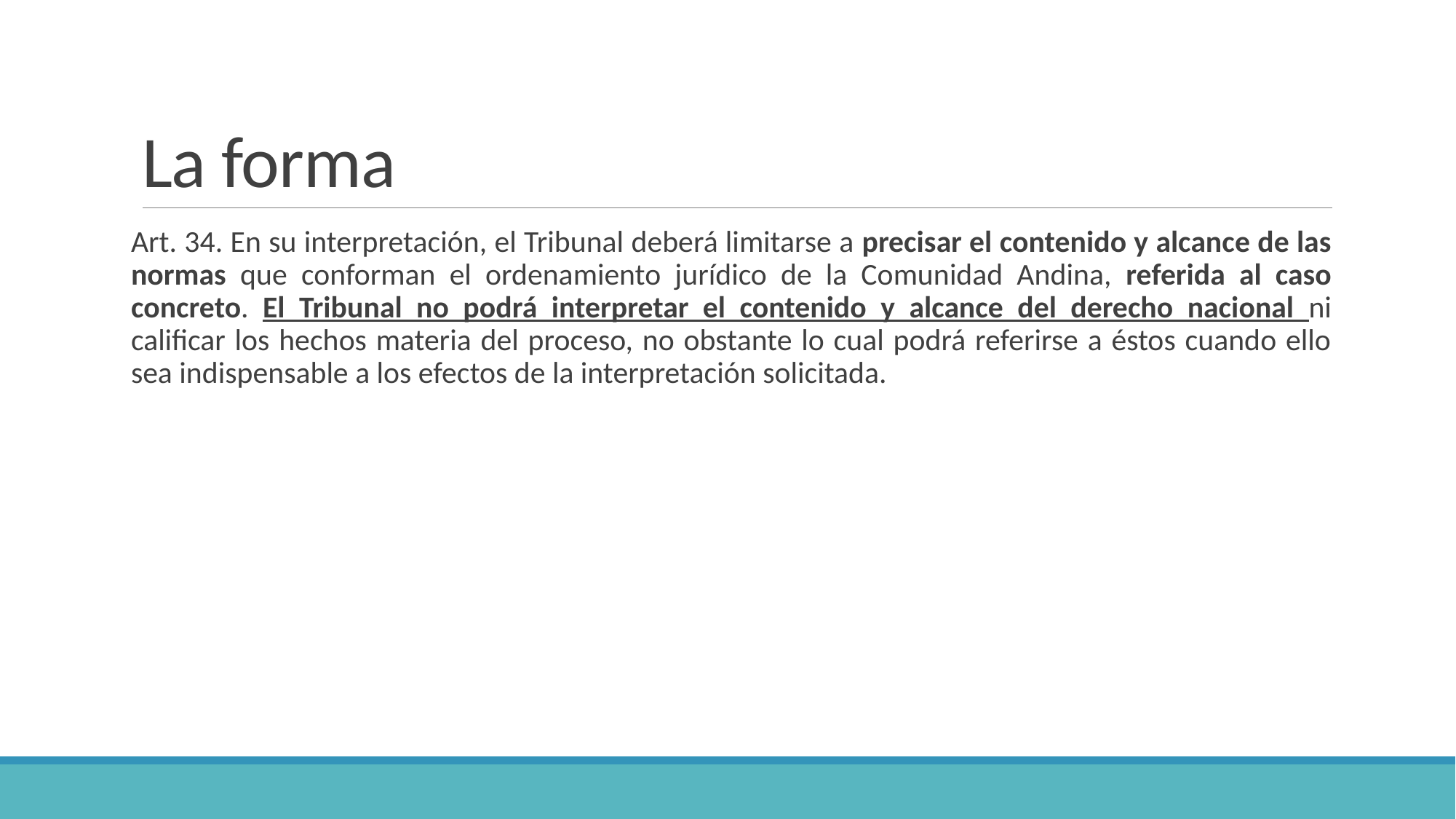

# La forma
Art. 34. En su interpretación, el Tribunal deberá limitarse a precisar el contenido y alcance de las normas que conforman el ordenamiento jurídico de la Comunidad Andina, referida al caso concreto. El Tribunal no podrá interpretar el contenido y alcance del derecho nacional ni calificar los hechos materia del proceso, no obstante lo cual podrá referirse a éstos cuando ello sea indispensable a los efectos de la interpretación solicitada.